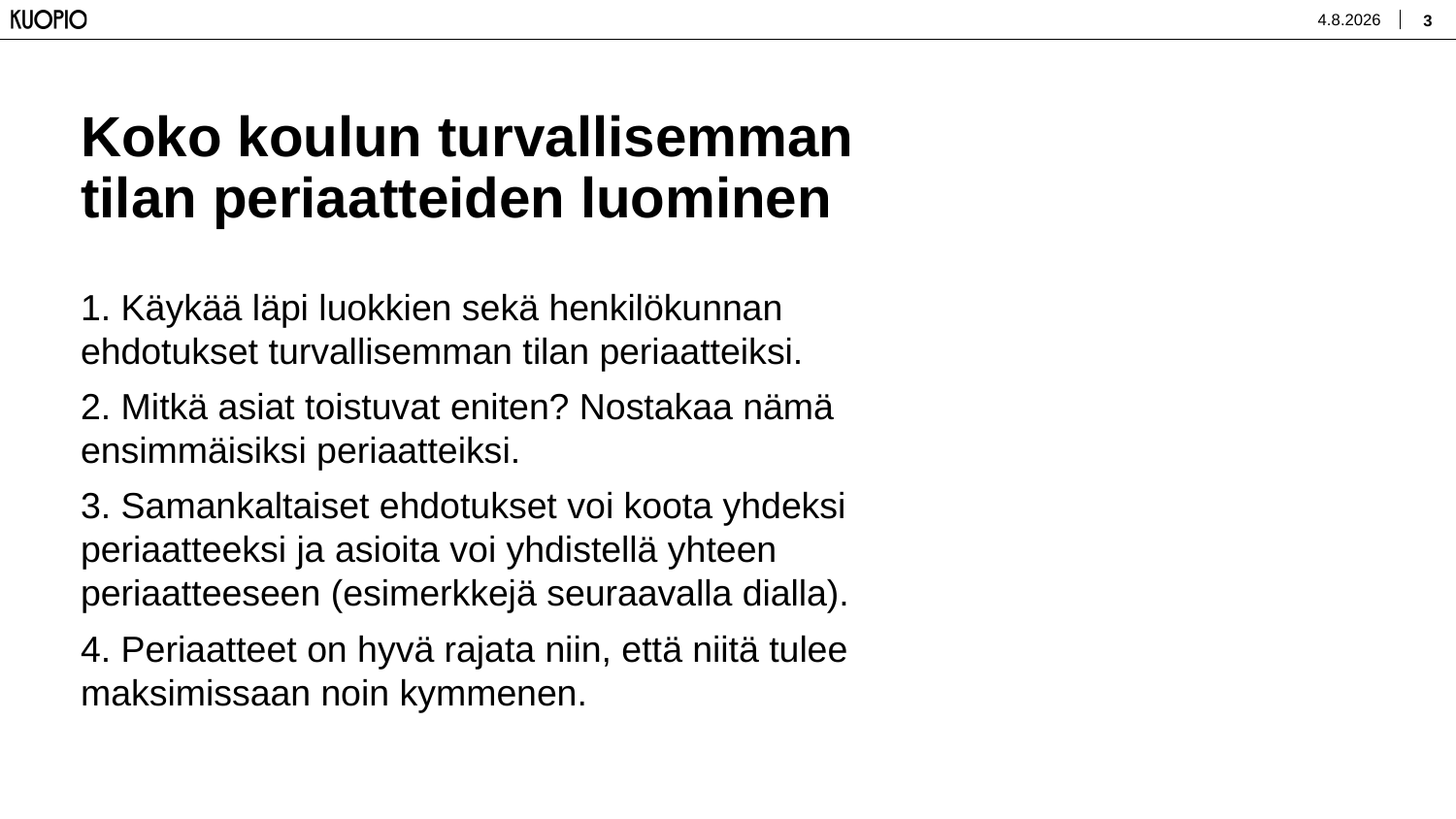

4.8.2026
3

# Koko koulun turvallisemman tilan periaatteiden luominen
1. Käykää läpi luokkien sekä henkilökunnan ehdotukset turvallisemman tilan periaatteiksi.
2. Mitkä asiat toistuvat eniten? Nostakaa nämä ensimmäisiksi periaatteiksi.
3. Samankaltaiset ehdotukset voi koota yhdeksi periaatteeksi ja asioita voi yhdistellä yhteen periaatteeseen (esimerkkejä seuraavalla dialla).
4. Periaatteet on hyvä rajata niin, että niitä tulee maksimissaan noin kymmenen.